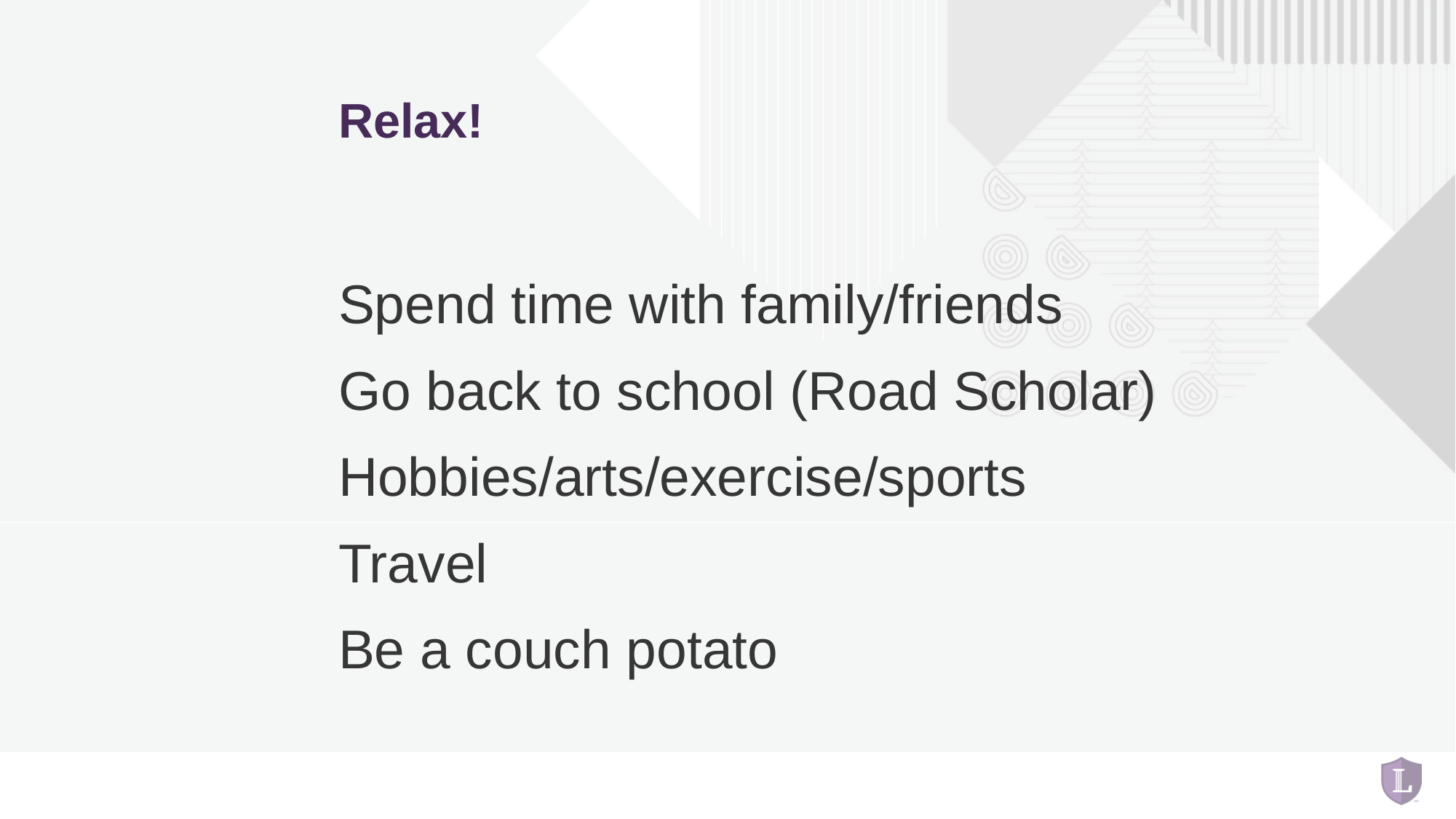

# Relax!

Spend time with family/friends
Go back to school (Road Scholar)
Hobbies/arts/exercise/sports
Travel
Be a couch potato